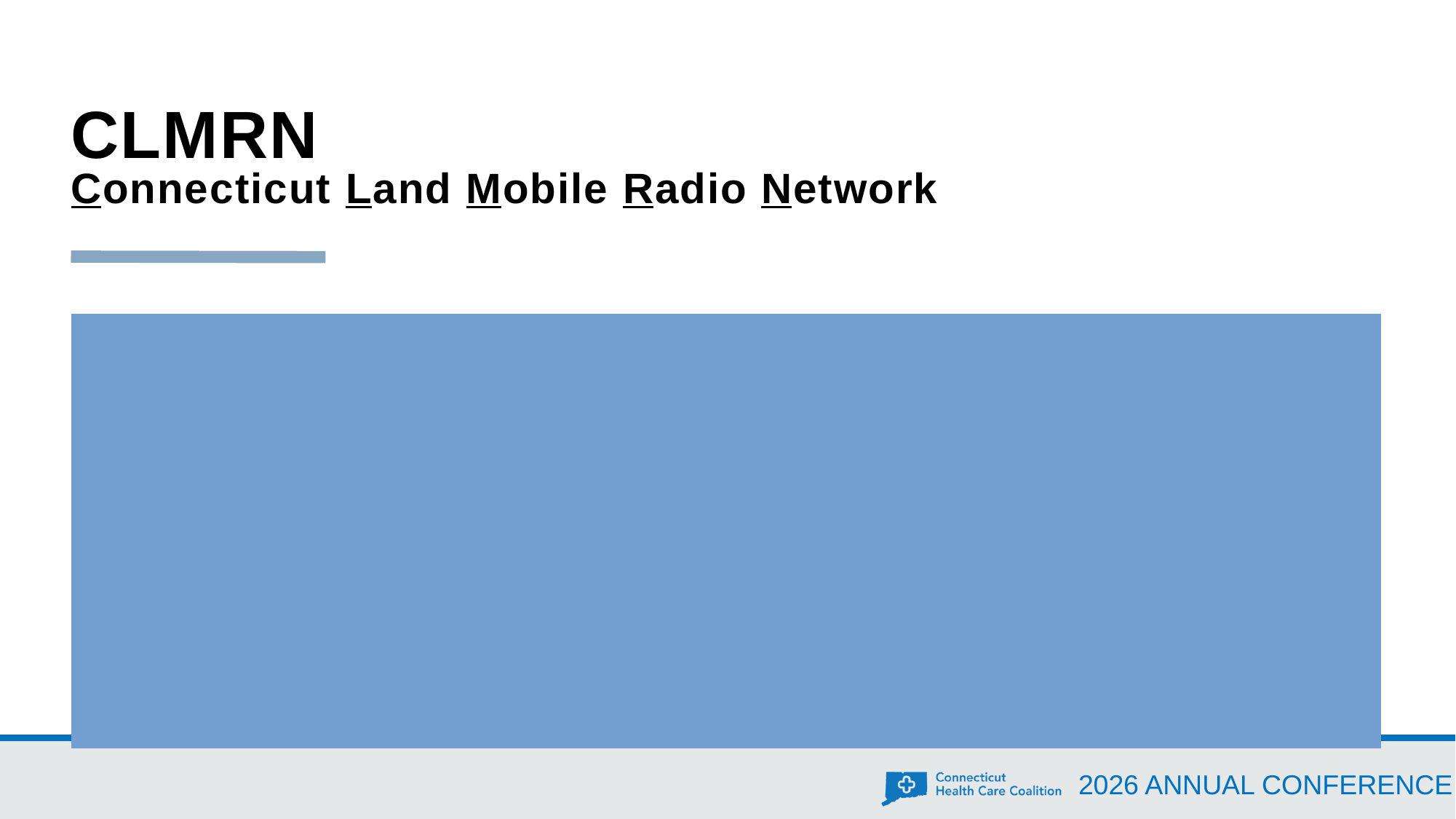

# CLMRN Connecticut Land Mobile Radio Network
Projects Underway
	Mohegan Tribe (interconnected consoles/site/subscribers)
	East Windsor/Windsor (system integration, sub-system, consoles, subscribers)
	Waterford (sub-system/consoles/subscribers)
	DOC (subscribers)
	Windham (interconnected consoles/subscribers)